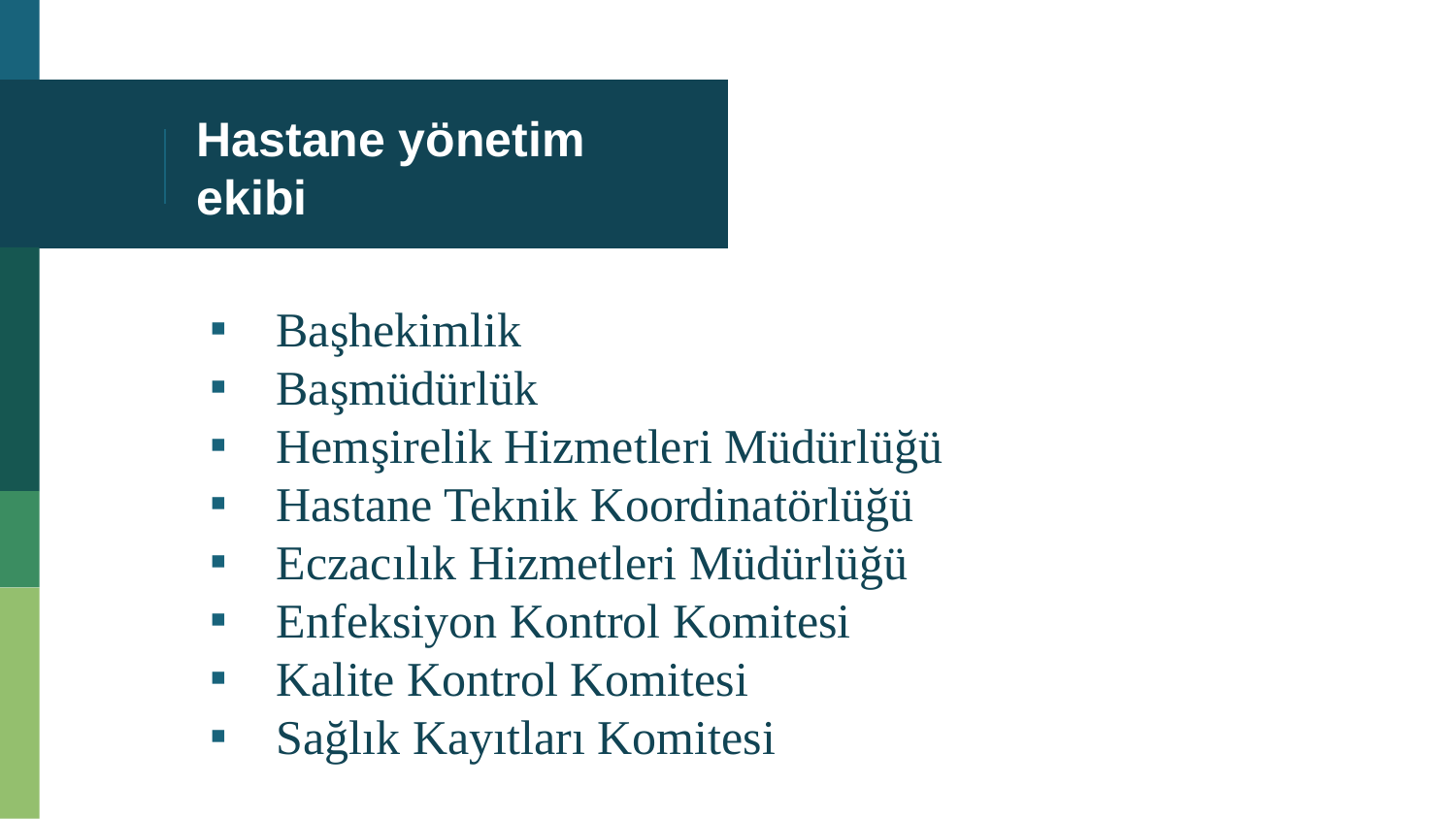

# Hastane yönetim ekibi
Başhekimlik
Başmüdürlük
Hemşirelik Hizmetleri Müdürlüğü
Hastane Teknik Koordinatörlüğü
Eczacılık Hizmetleri Müdürlüğü
Enfeksiyon Kontrol Komitesi
Kalite Kontrol Komitesi
Sağlık Kayıtları Komitesi